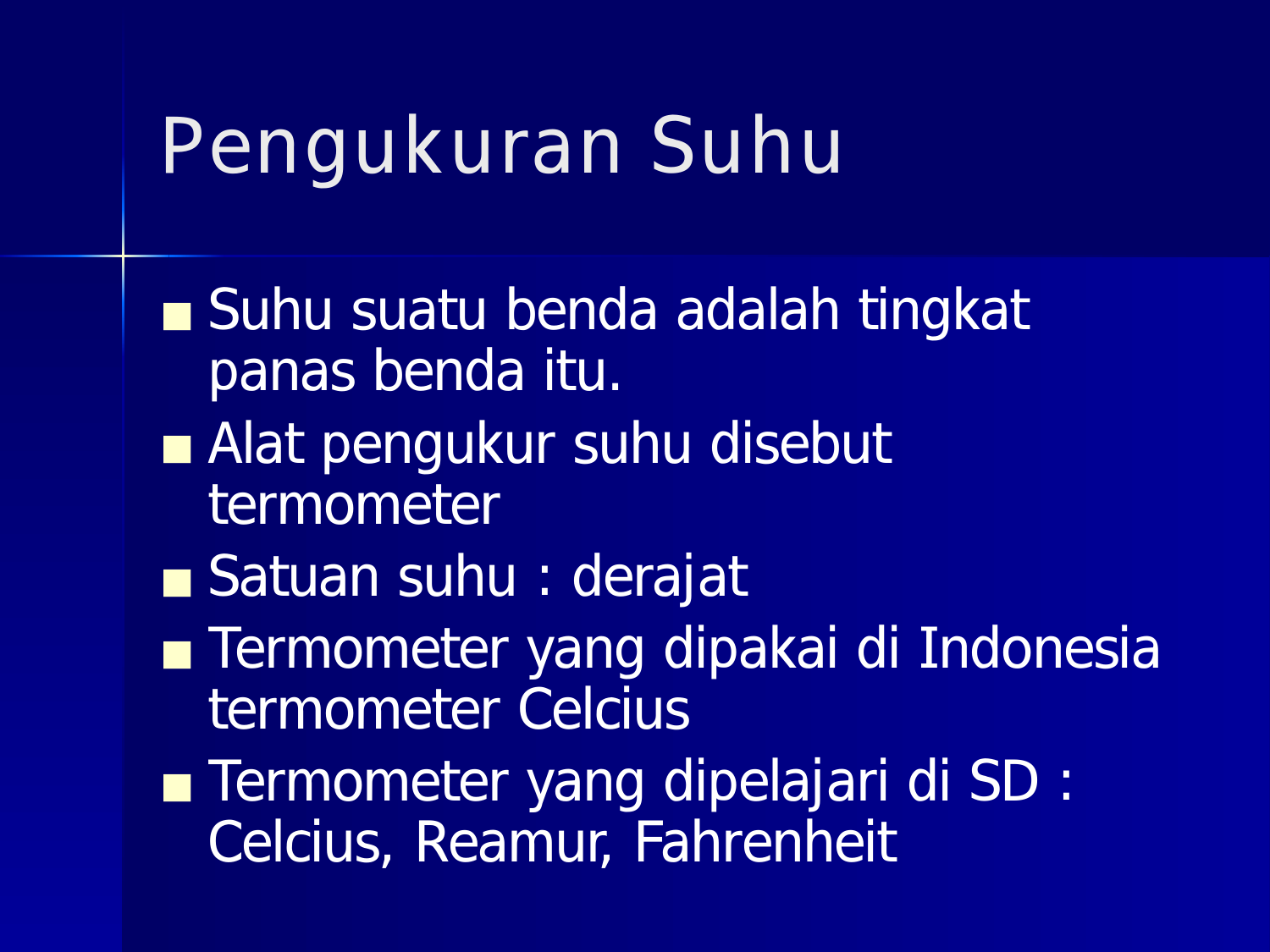

# Pengukuran Suhu
Suhu suatu benda adalah tingkat panas benda itu.
Alat pengukur suhu disebut termometer
Satuan suhu : derajat
Termometer yang dipakai di Indonesia termometer Celcius
Termometer yang dipelajari di SD : Celcius, Reamur, Fahrenheit